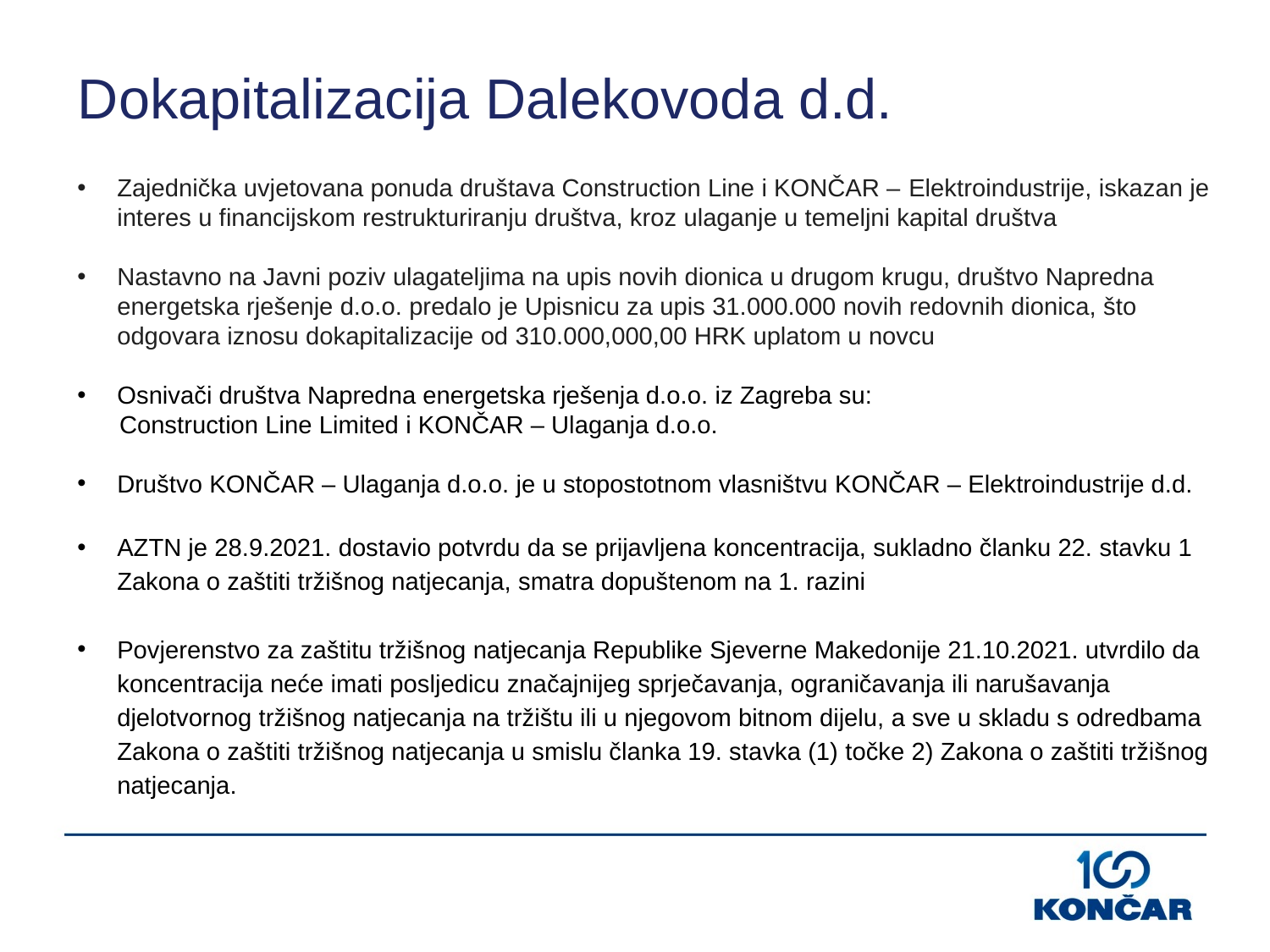

# Dokapitalizacija Dalekovoda d.d.
Zajednička uvjetovana ponuda društava Construction Line i KONČAR – Elektroindustrije, iskazan je interes u financijskom restrukturiranju društva, kroz ulaganje u temeljni kapital društva

Nastavno na Javni poziv ulagateljima na upis novih dionica u drugom krugu, društvo Napredna energetska rješenje d.o.o. predalo je Upisnicu za upis 31.000.000 novih redovnih dionica, što odgovara iznosu dokapitalizacije od 310.000,000,00 HRK uplatom u novcu

Osnivači društva Napredna energetska rješenja d.o.o. iz Zagreba su:
      Construction Line Limited i KONČAR – Ulaganja d.o.o.

Društvo KONČAR – Ulaganja d.o.o. je u stopostotnom vlasništvu KONČAR – Elektroindustrije d.d.

AZTN je 28.9.2021. dostavio potvrdu da se prijavljena koncentracija, sukladno članku 22. stavku 1 Zakona o zaštiti tržišnog natjecanja, smatra dopuštenom na 1. razini

Povjerenstvo za zaštitu tržišnog natjecanja Republike Sjeverne Makedonije 21.10.2021. utvrdilo da koncentracija neće imati posljedicu značajnijeg sprječavanja, ograničavanja ili narušavanja djelotvornog tržišnog natjecanja na tržištu ili u njegovom bitnom dijelu, a sve u skladu s odredbama Zakona o zaštiti tržišnog natjecanja u smislu članka 19. stavka (1) točke 2) Zakona o zaštiti tržišnog natjecanja.